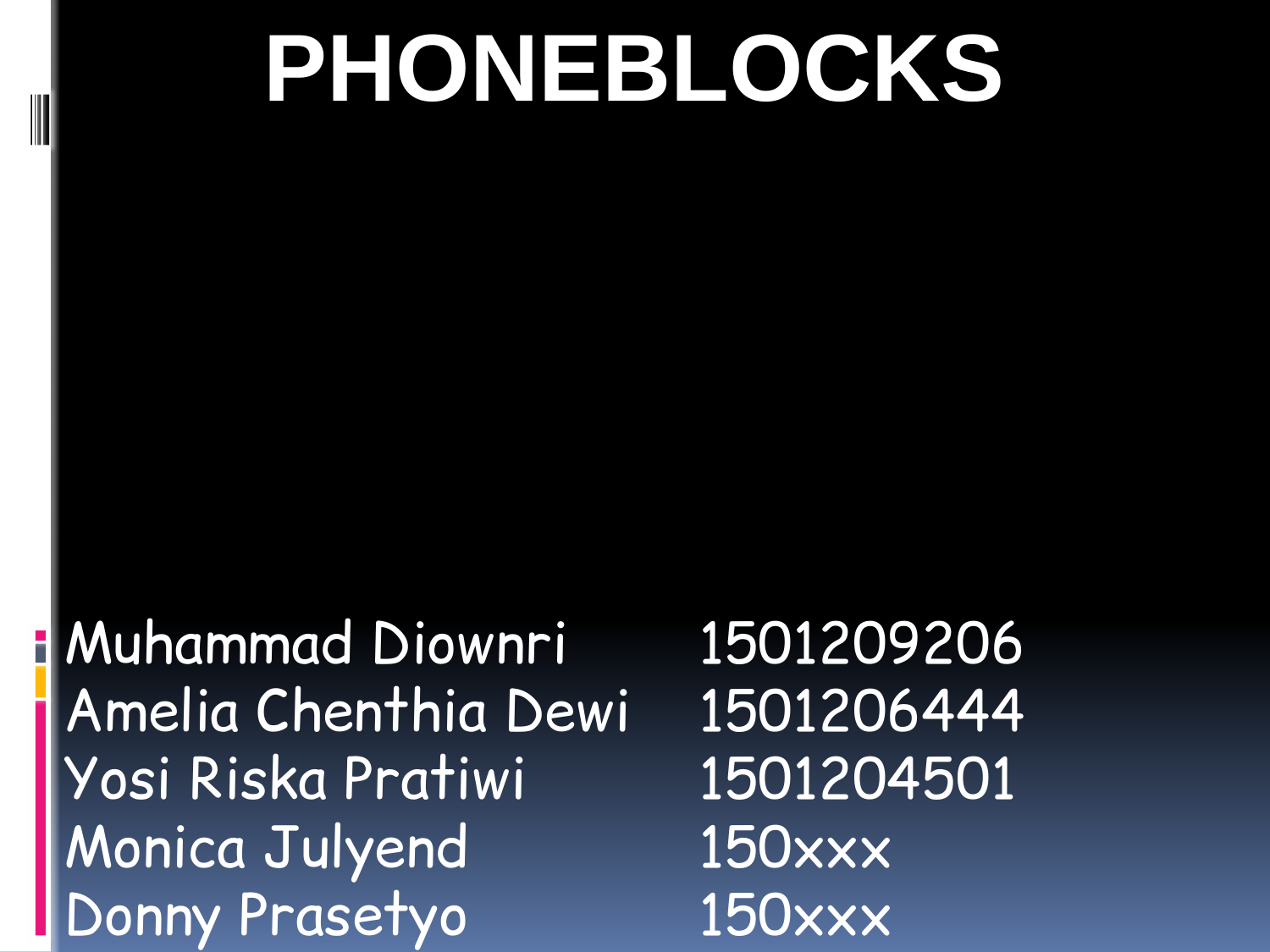

# Phoneblocks
Muhammad Diownri		1501209206
Amelia Chenthia Dewi	1501206444
Yosi Riska Pratiwi		1501204501
Monica Julyend		150xxx
Donny Prasetyo		150xxx